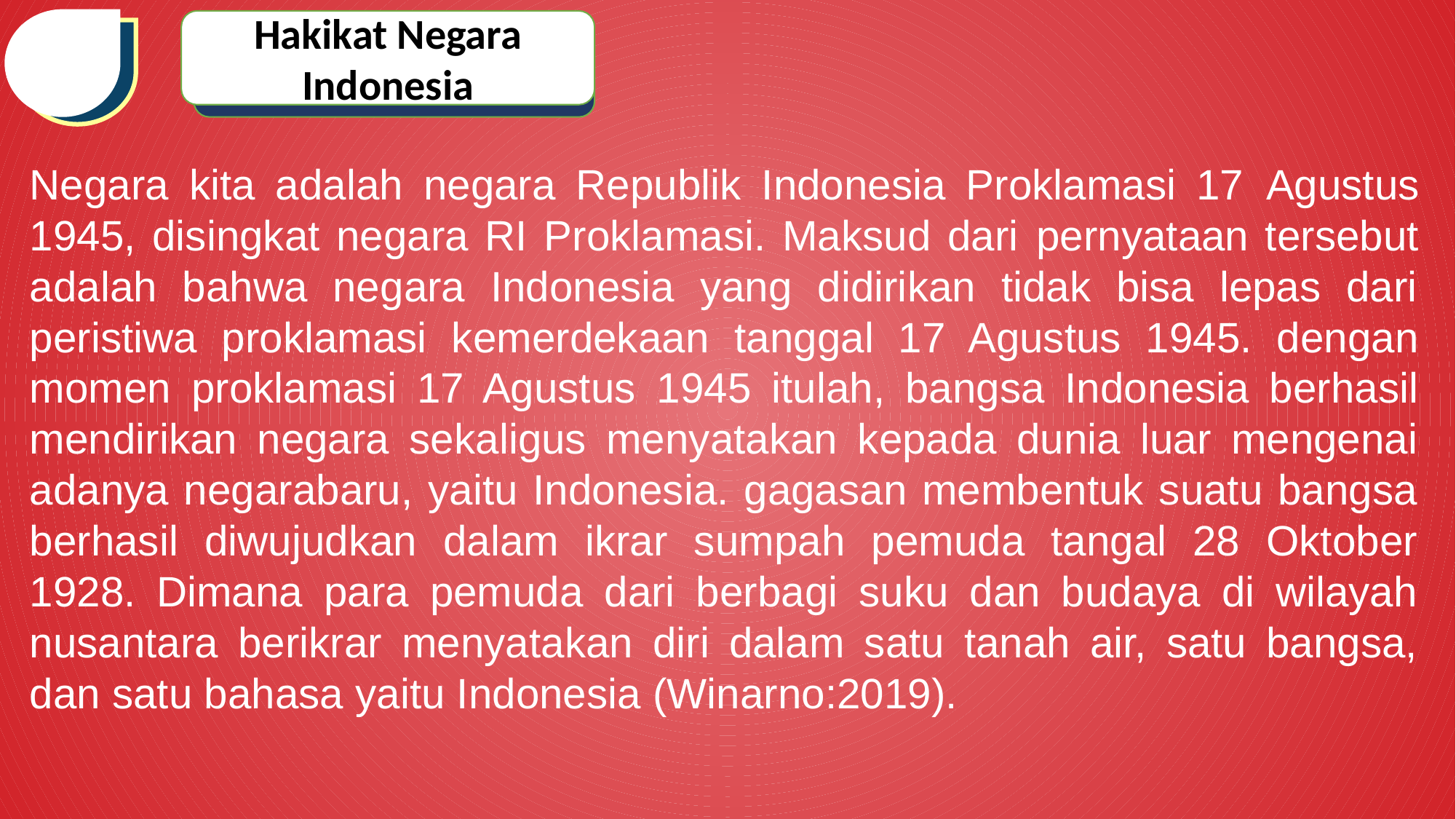

Hakikat Negara Indonesia

Negara kita adalah negara Republik Indonesia Proklamasi 17 Agustus 1945, disingkat negara RI Proklamasi. Maksud dari pernyataan tersebut adalah bahwa negara Indonesia yang didirikan tidak bisa lepas dari peristiwa proklamasi kemerdekaan tanggal 17 Agustus 1945. dengan momen proklamasi 17 Agustus 1945 itulah, bangsa Indonesia berhasil mendirikan negara sekaligus menyatakan kepada dunia luar mengenai adanya negarabaru, yaitu Indonesia. gagasan membentuk suatu bangsa berhasil diwujudkan dalam ikrar sumpah pemuda tangal 28 Oktober 1928. Dimana para pemuda dari berbagi suku dan budaya di wilayah nusantara berikrar menyatakan diri dalam satu tanah air, satu bangsa, dan satu bahasa yaitu Indonesia (Winarno:2019).